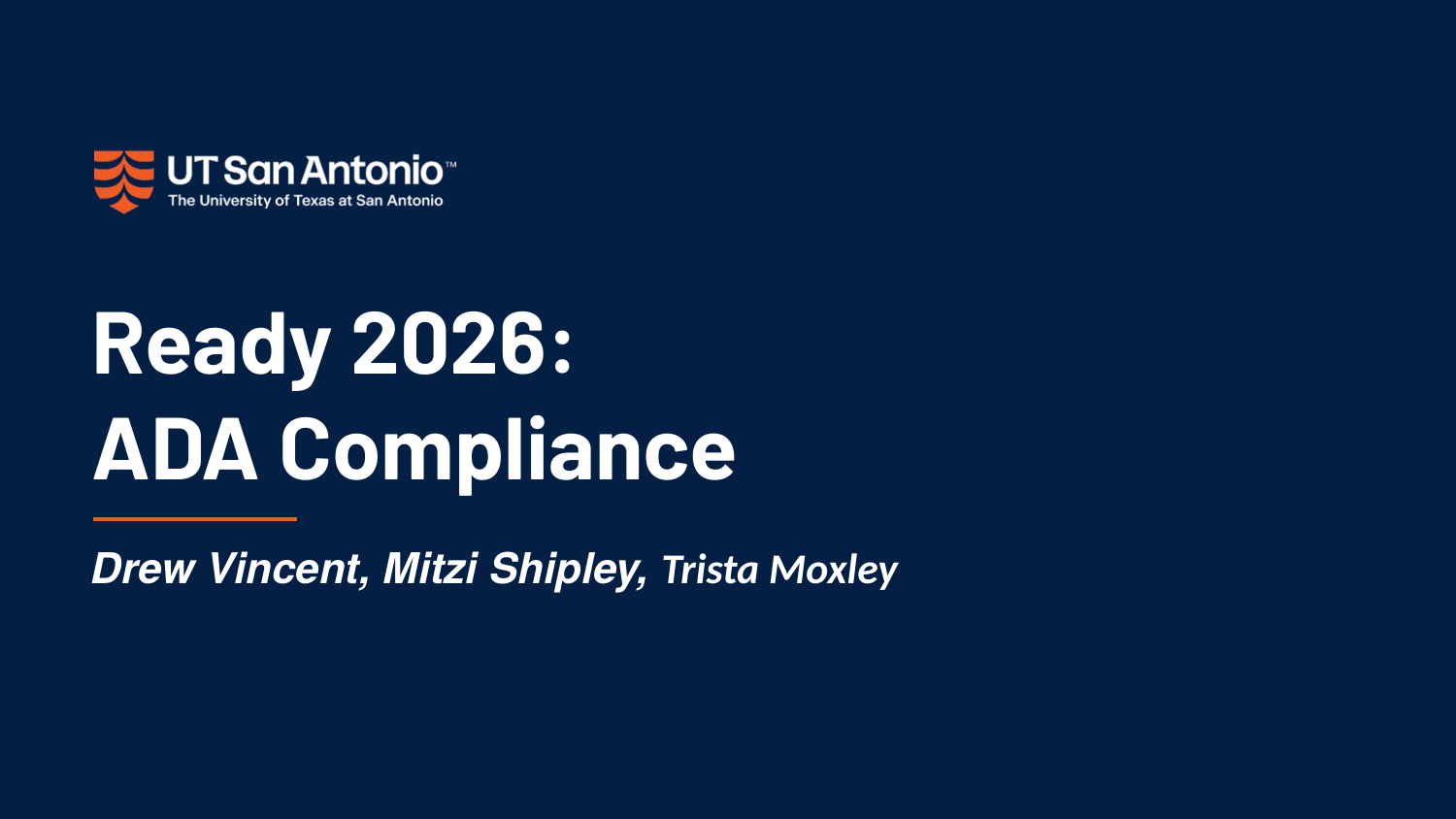

# Ready 2026: ADA Compliance
Drew Vincent, Mitzi Shipley, Trista Moxley